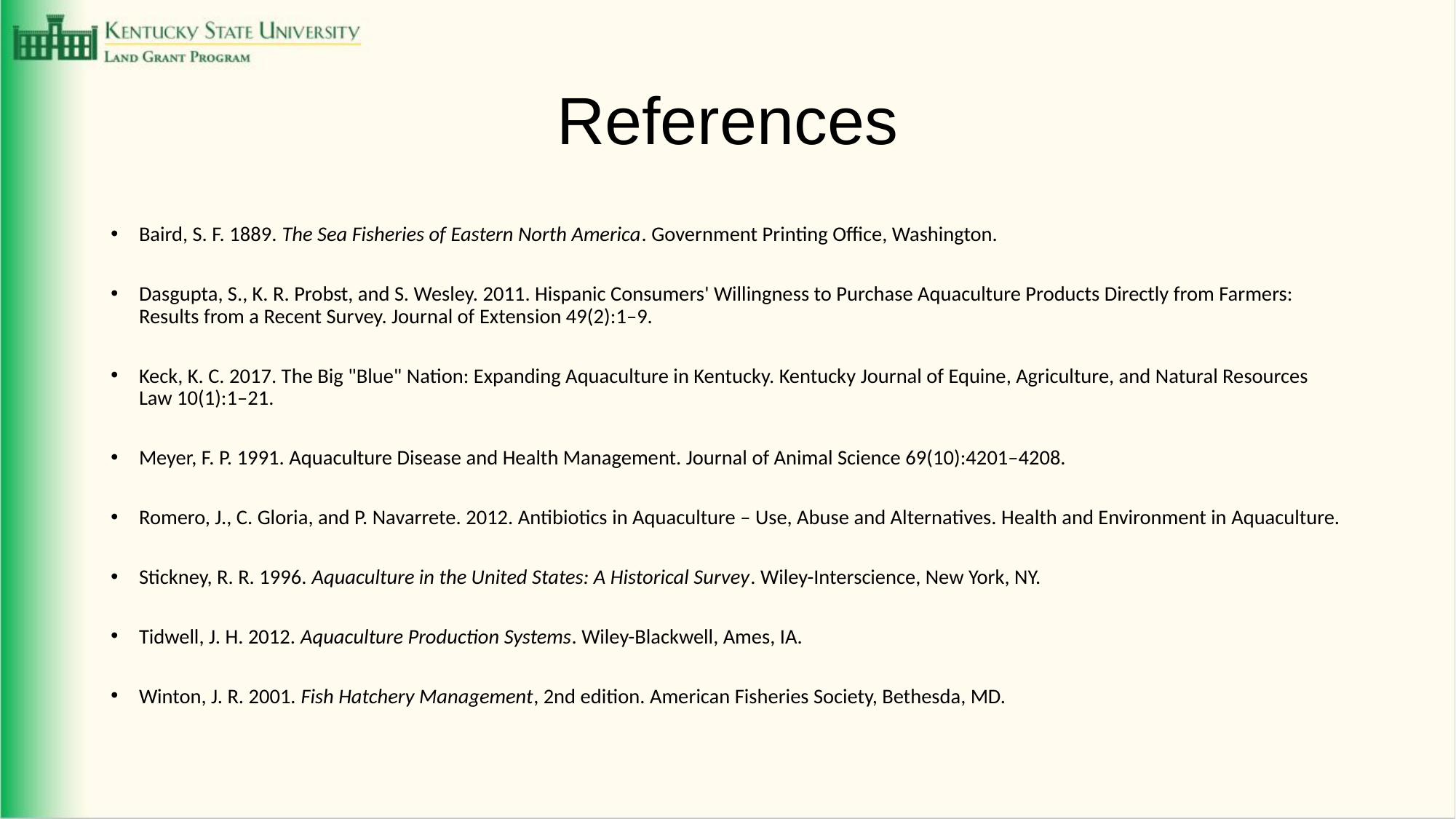

# References
Baird, S. F. 1889. The Sea Fisheries of Eastern North America. Government Printing Office, Washington.

Dasgupta, S., K. R. Probst, and S. Wesley. 2011. Hispanic Consumers' Willingness to Purchase Aquaculture Products Directly from Farmers: Results from a Recent Survey. Journal of Extension 49(2):1–9.

Keck, K. C. 2017. The Big "Blue" Nation: Expanding Aquaculture in Kentucky. Kentucky Journal of Equine, Agriculture, and Natural Resources Law 10(1):1–21.

Meyer, F. P. 1991. Aquaculture Disease and Health Management. Journal of Animal Science 69(10):4201–4208.

Romero, J., C. Gloria, and P. Navarrete. 2012. Antibiotics in Aquaculture – Use, Abuse and Alternatives. Health and Environment in Aquaculture.

Stickney, R. R. 1996. Aquaculture in the United States: A Historical Survey. Wiley-Interscience, New York, NY.

Tidwell, J. H. 2012. Aquaculture Production Systems. Wiley-Blackwell, Ames, IA.

Winton, J. R. 2001. Fish Hatchery Management, 2nd edition. American Fisheries Society, Bethesda, MD.